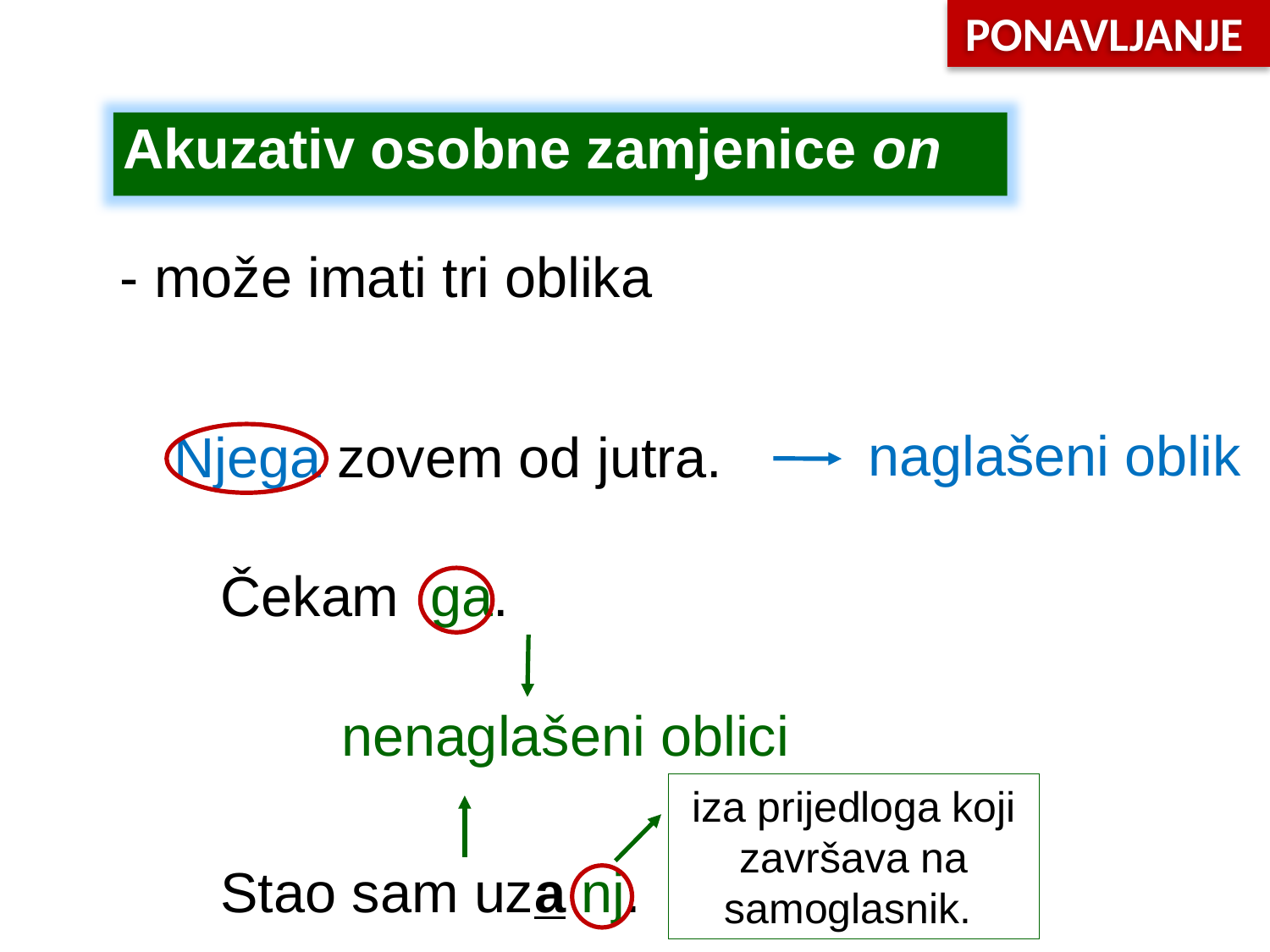

PONAVLJANJE

Akuzativ osobne zamjenice on

- može imati tri oblika
naglašeni oblik
Njega zovem od jutra.

Čekam  ga.

nenaglašeni oblici
iza prijedloga koji završava na samoglasnik.
Stao sam uza nj.